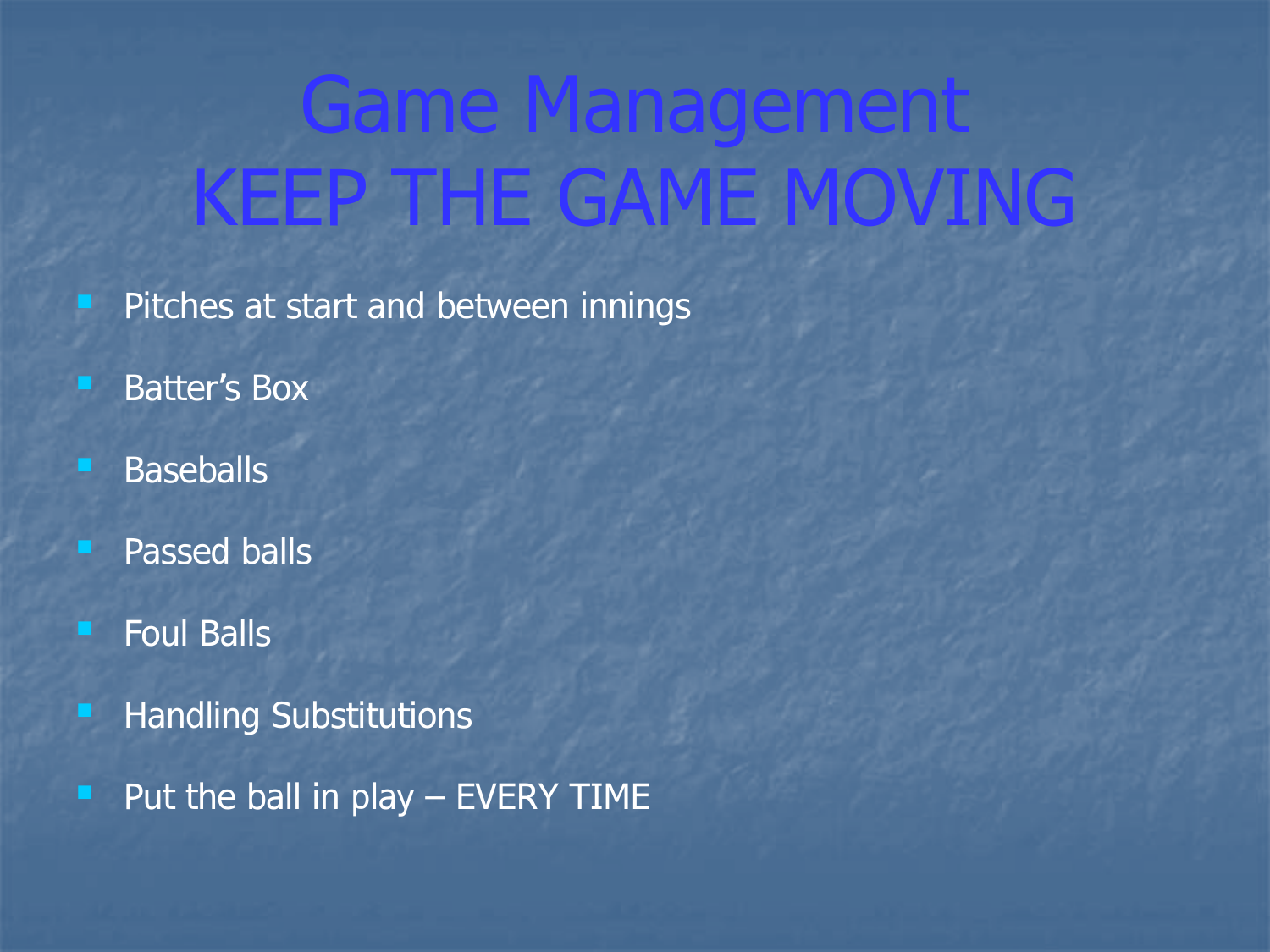

# Game Management KEEP THE GAME MOVING
Pitches at start and between innings

Batter’s Box

Baseballs

Passed balls

Foul Balls

Handling Substitutions

Put the ball in play – EVERY TIME